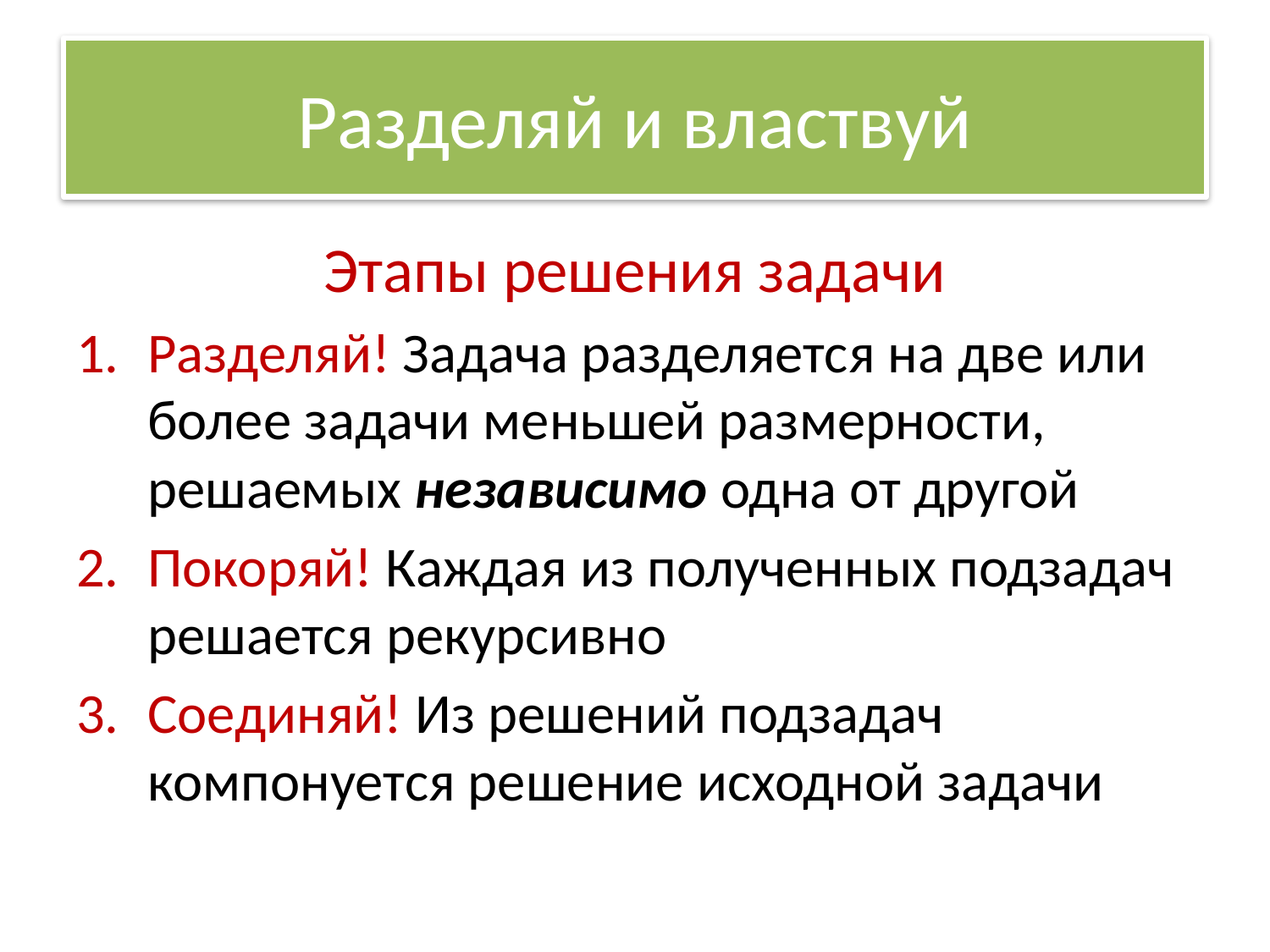

# Разделяй и властвуй
Этапы решения задачи
Разделяй! Задача разделяется на две или более задачи меньшей размерности, решаемых независимо одна от другой
Покоряй! Каждая из полученных подзадач решается рекурсивно
Соединяй! Из решений подзадач компонуется решение исходной задачи